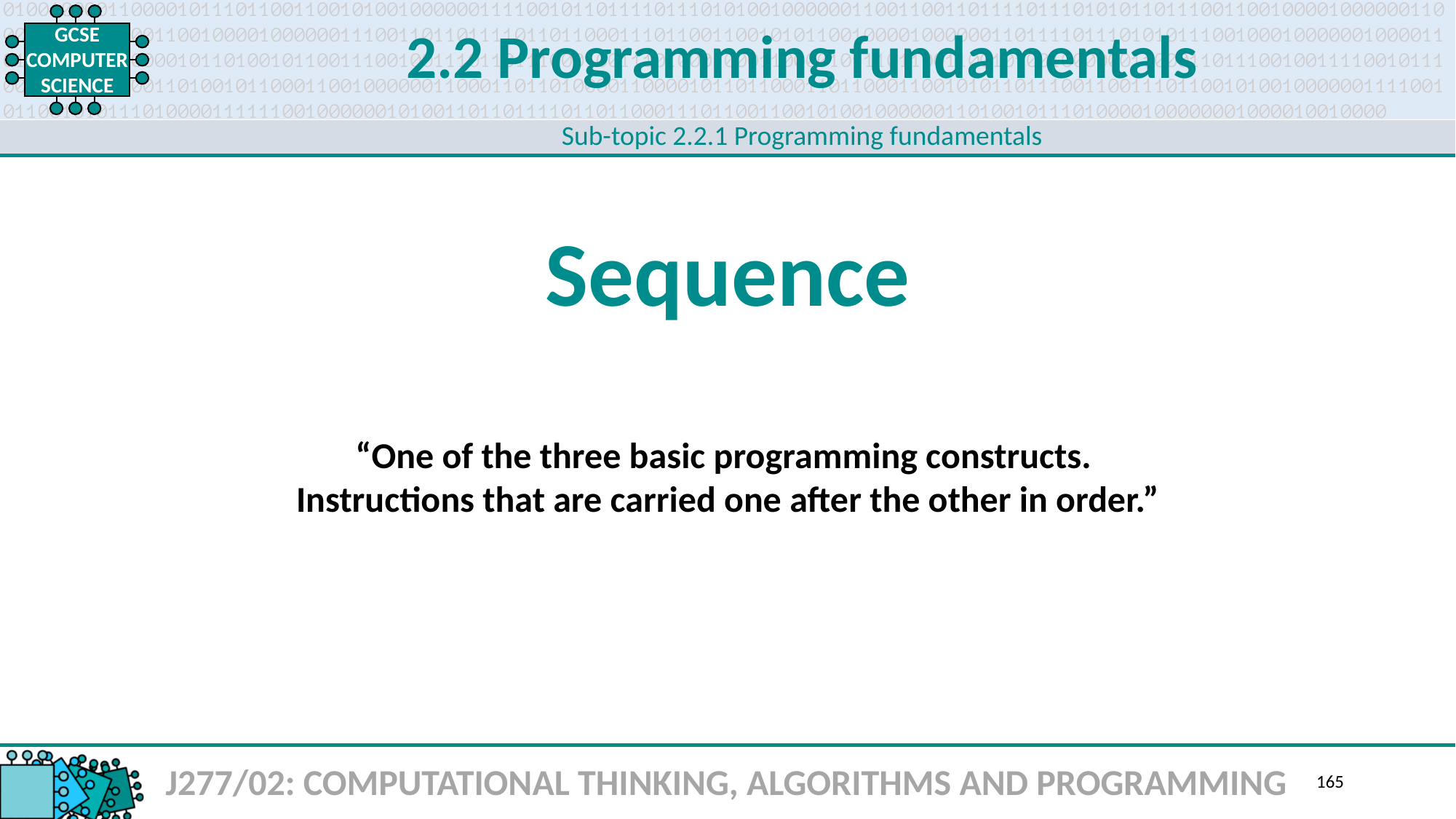

2.2 Programming fundamentals
Sub-topic 2.2.1 Programming fundamentals
Sequence
“One of the three basic programming constructs.
Instructions that are carried one after the other in order.”
J277/02: COMPUTATIONAL THINKING, ALGORITHMS AND PROGRAMMING
165